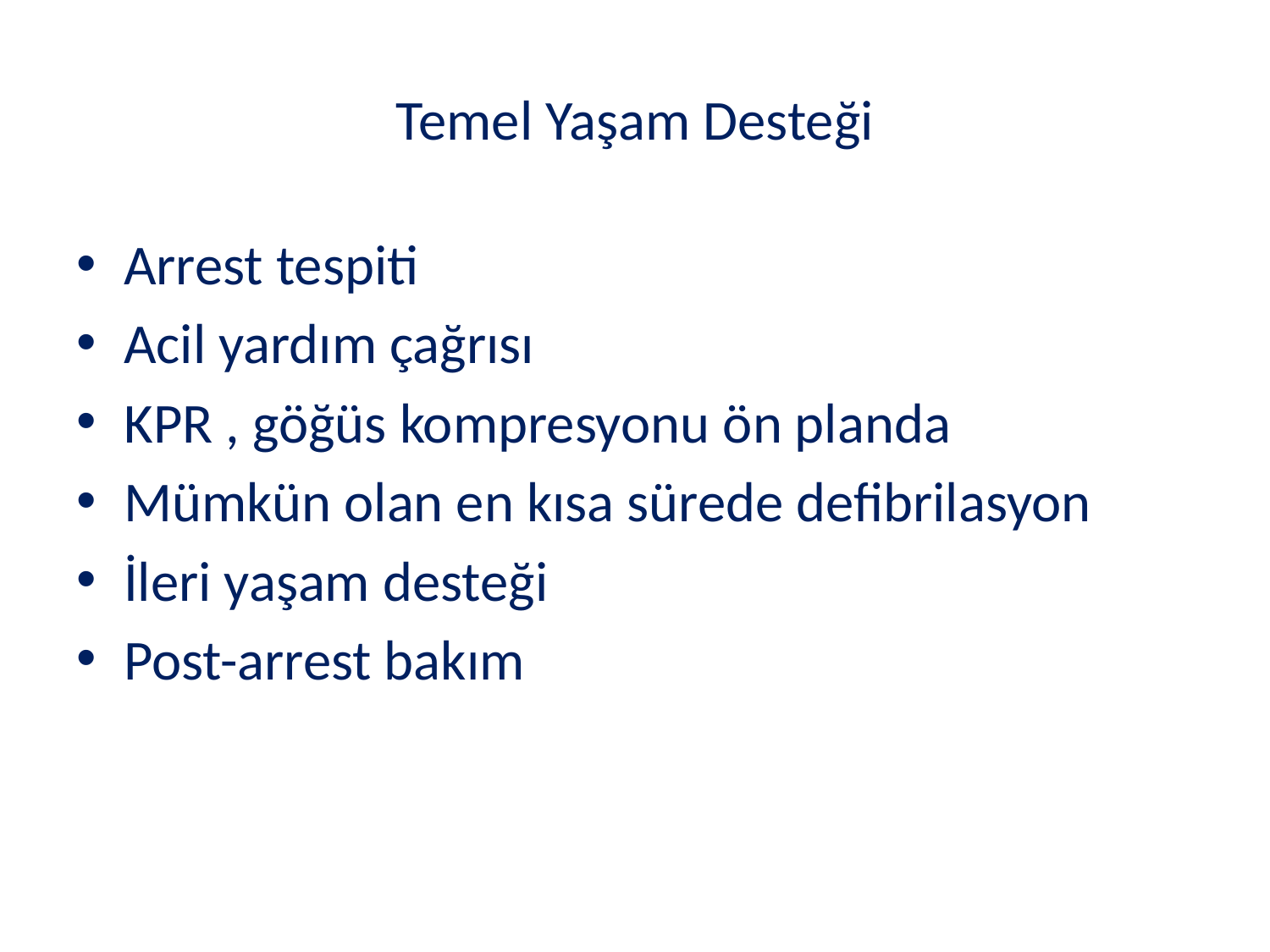

# Temel Yaşam Desteği
Arrest tespiti
Acil yardım çağrısı
KPR , göğüs kompresyonu ön planda
Mümkün olan en kısa sürede defibrilasyon
İleri yaşam desteği
Post-arrest bakım